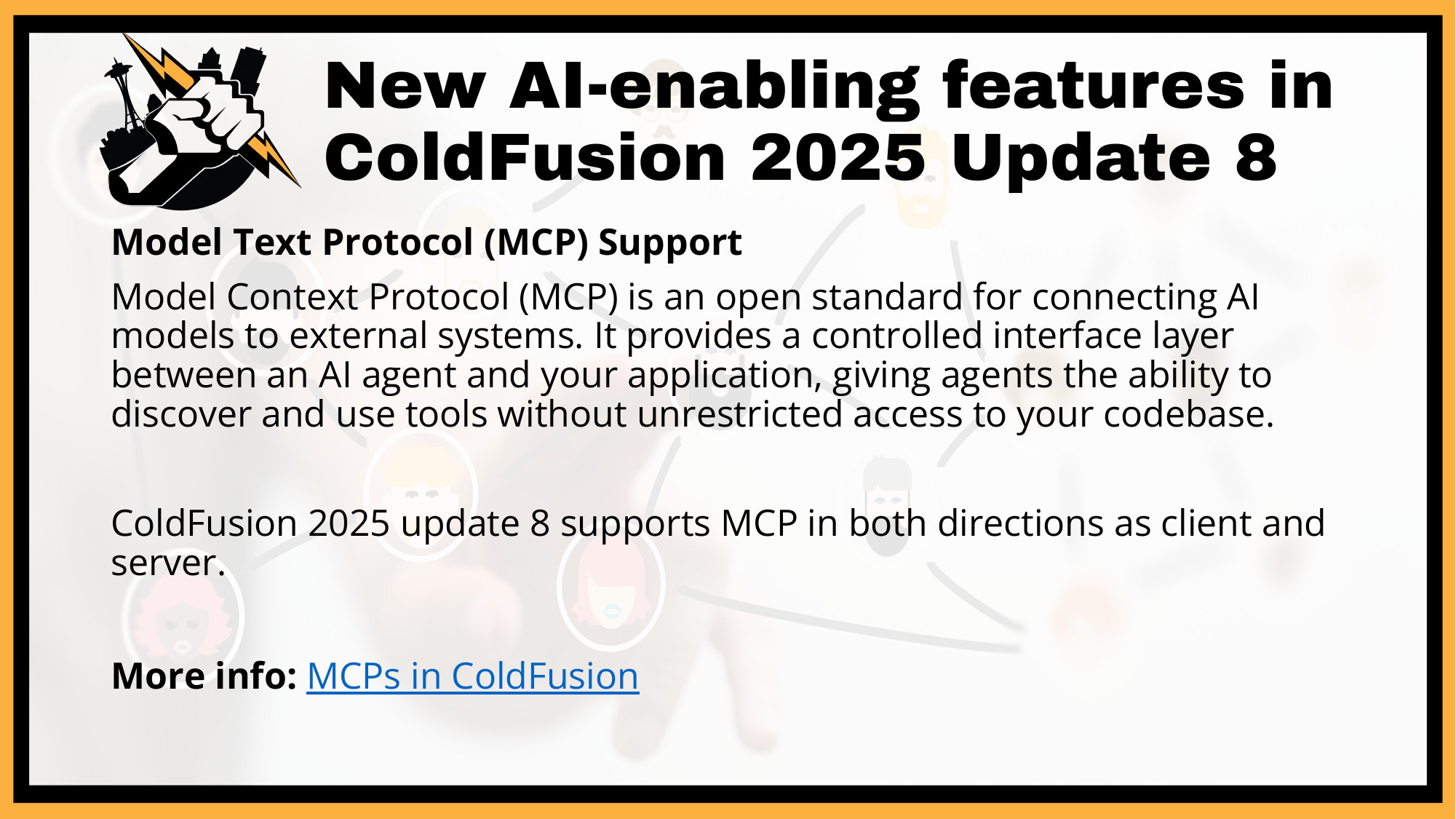

# New AI-enabling features in ColdFusion 2025 Update 8
Model Text Protocol (MCP) Support
Model Context Protocol (MCP) is an open standard for connecting AI models to external systems. It provides a controlled interface layer between an AI agent and your application, giving agents the ability to discover and use tools without unrestricted access to your codebase.

ColdFusion 2025 update 8 supports MCP in both directions as client and server.

More info: MCPs in ColdFusion